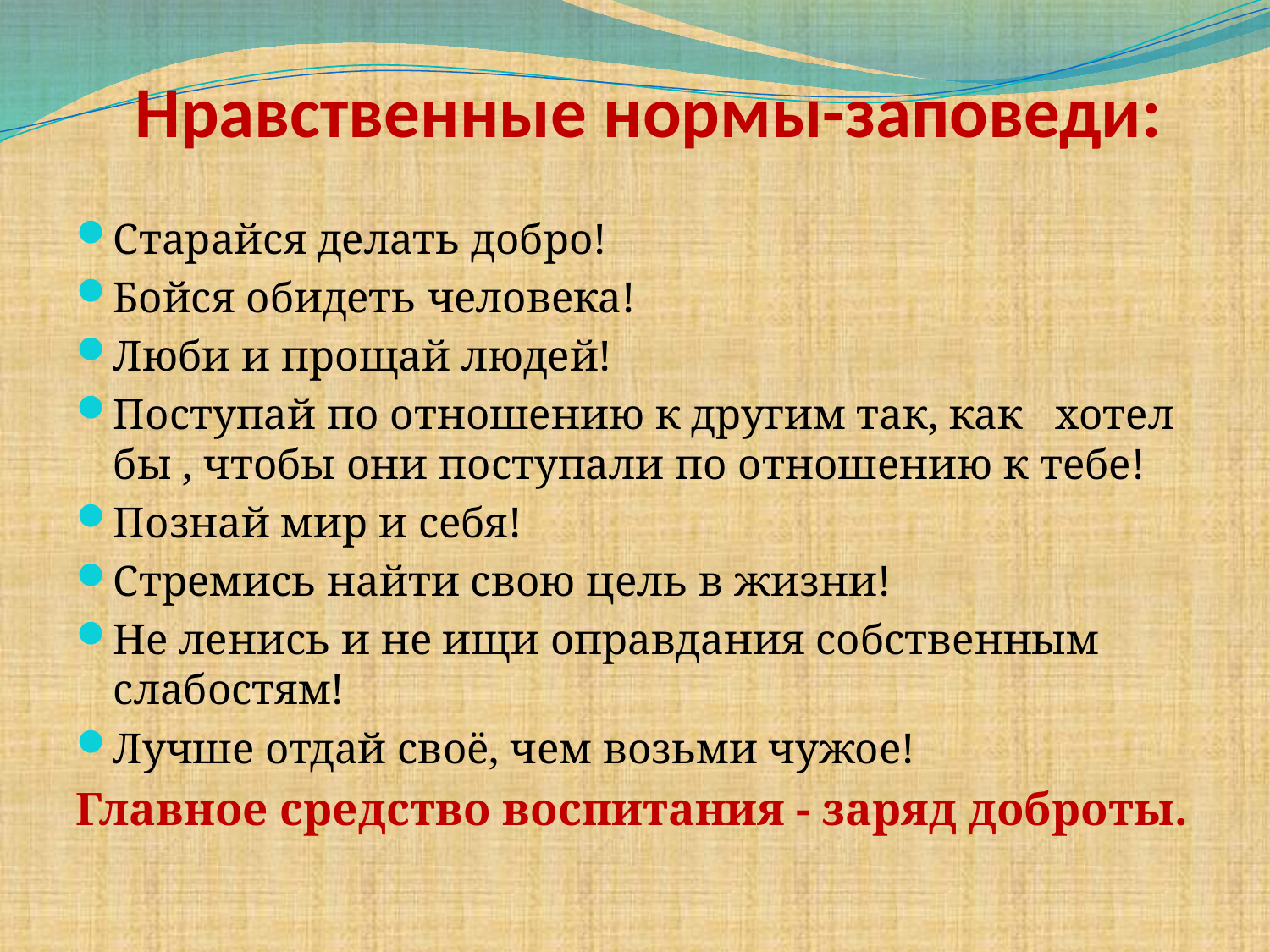

# Нравственные нормы-заповеди:
Старайся делать добро!
Бойся обидеть человека!
Люби и прощай людей!
Поступай по отношению к другим так, как   хотел бы , чтобы они поступали по отношению к тебе!
Познай мир и себя!
Стремись найти свою цель в жизни!
Не ленись и не ищи оправдания собственным слабостям!
Лучше отдай своё, чем возьми чужое!
Главное средство воспитания - заряд доброты.